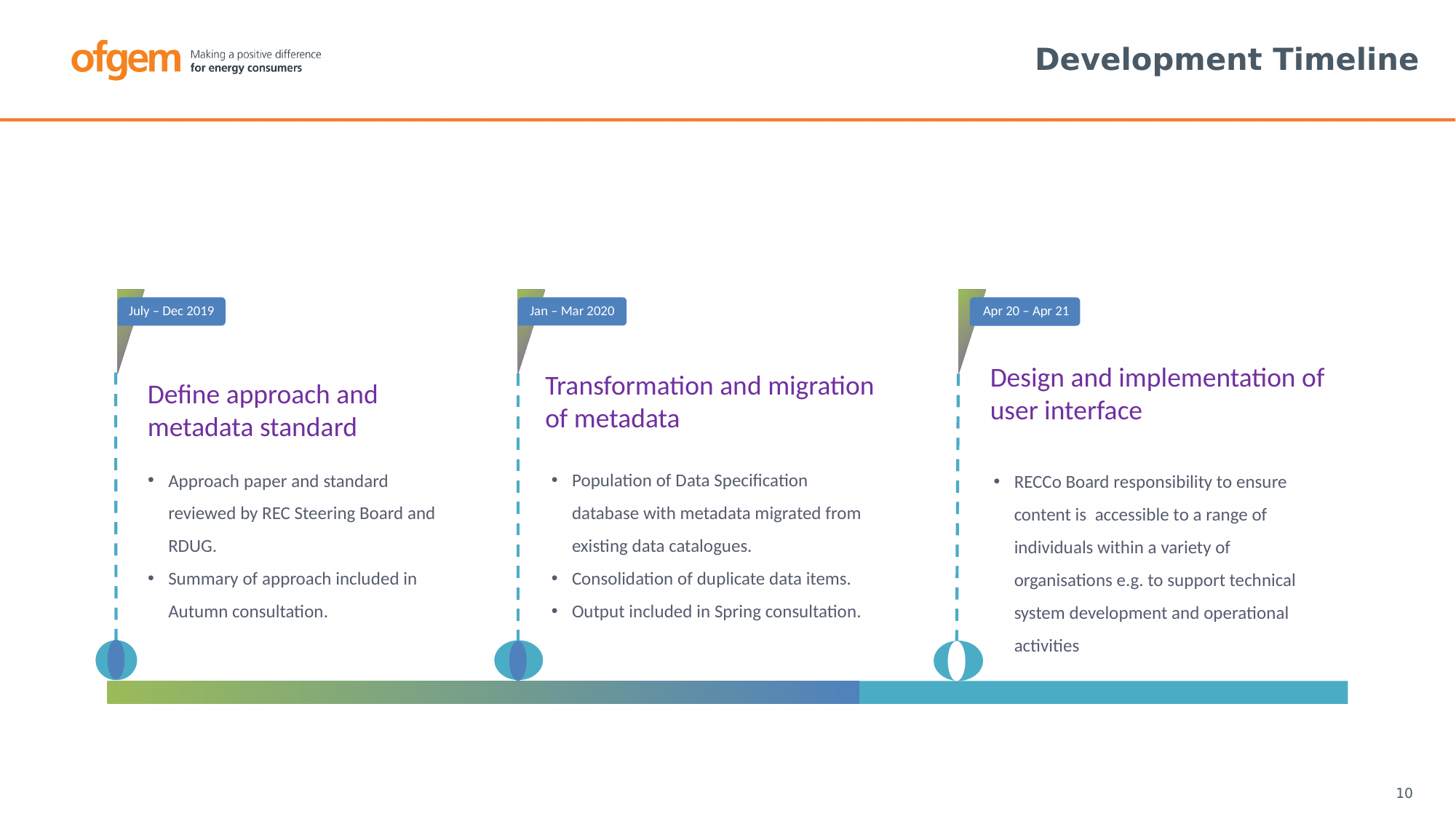

# Development Timeline

Jan – Mar 2020

Transformation and migration of metadata
Population of Data Specification database with metadata migrated from existing data catalogues.
Consolidation of duplicate data items.
Output included in Spring consultation.

July – Dec 2019

Define approach and metadata standard
Approach paper and standard reviewed by REC Steering Board and RDUG.
Summary of approach included in Autumn consultation.

Apr 20 – Apr 21

Design and implementation of user interface
RECCo Board responsibility to ensure content is  accessible to a range of individuals within a variety of organisations e.g. to support technical system development and operational activities

10